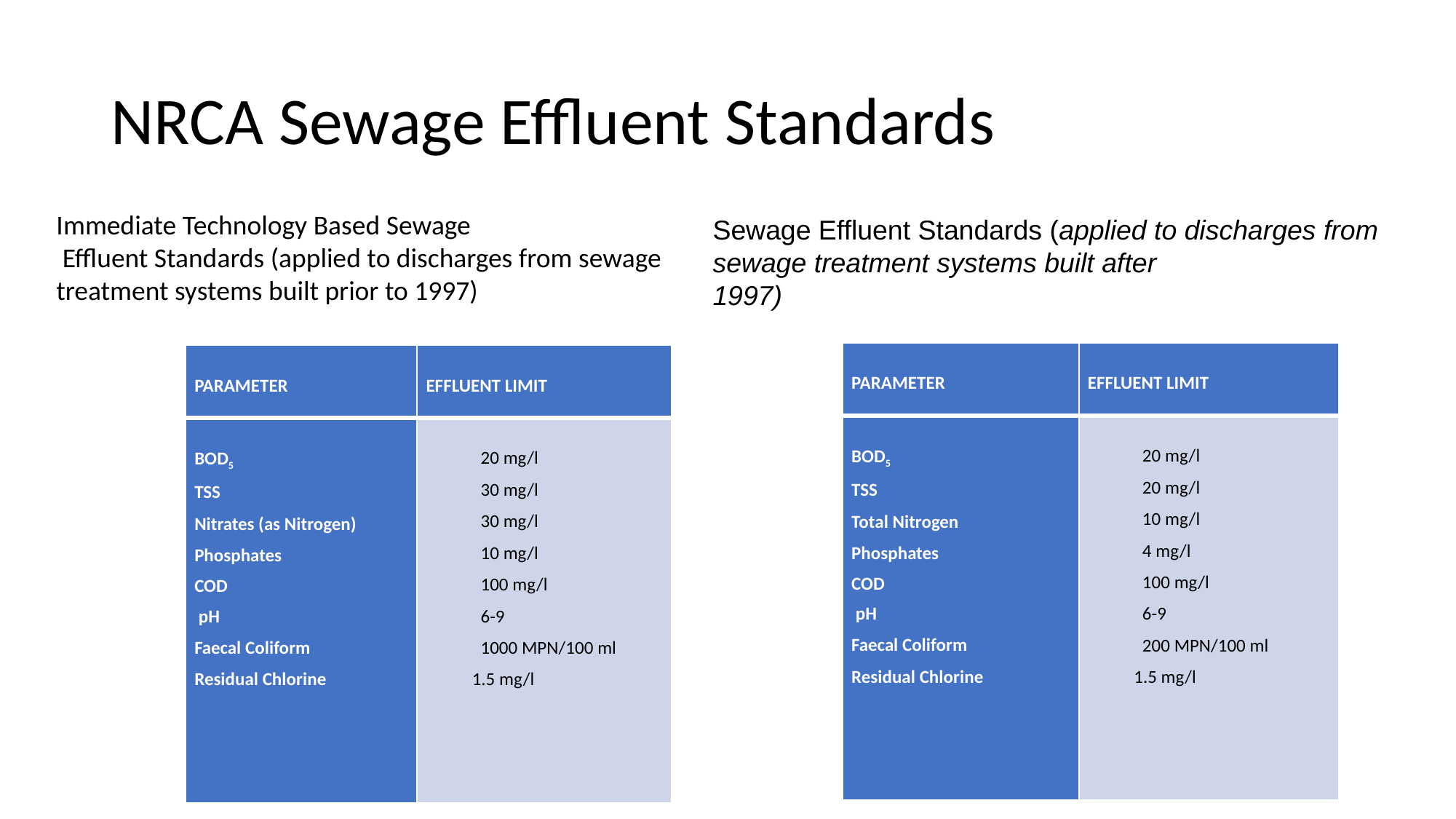

# NRCA Sewage Effluent Standards
Immediate Technology Based Sewage
 Effluent Standards (applied to discharges from sewage treatment systems built prior to 1997)

Sewage Effluent Standards (applied to discharges from sewage treatment systems built after
1997)

| PARAMETER | EFFLUENT LIMIT |
| --- | --- |
| BOD5 TSS Total Nitrogen Phosphates COD pH Faecal Coliform Residual Chlorine | 20 mg/l 20 mg/l 10 mg/l 4 mg/l 100 mg/l 6-9 200 MPN/100 ml 1.5 mg/l |
| PARAMETER | EFFLUENT LIMIT |
| --- | --- |
| BOD5 TSS Nitrates (as Nitrogen) Phosphates COD pH Faecal Coliform Residual Chlorine | 20 mg/l 30 mg/l 30 mg/l 10 mg/l 100 mg/l 6-9 1000 MPN/100 ml 1.5 mg/l |